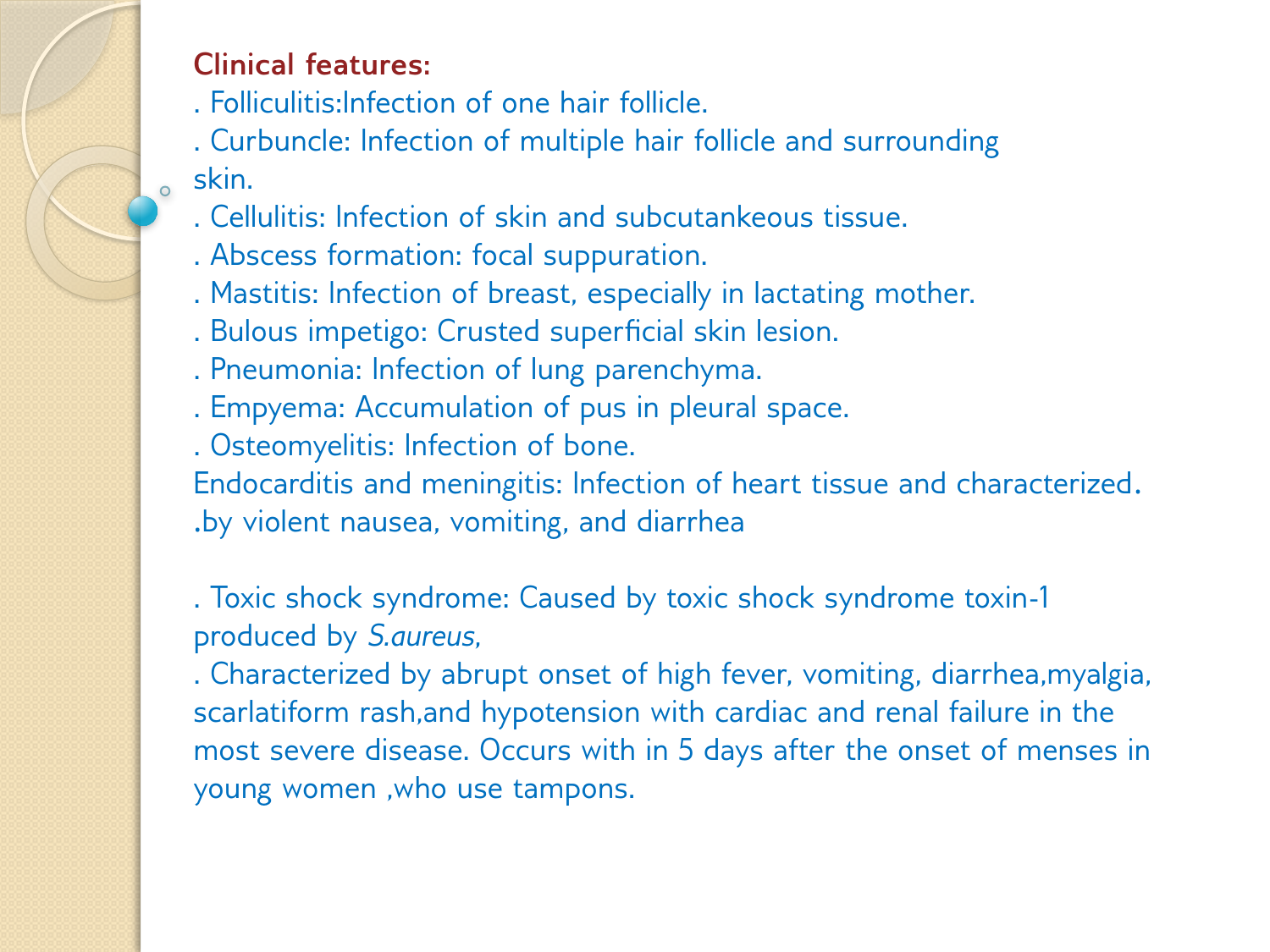

Clinical features:
. Folliculitis:Infection of one hair follicle.
. Curbuncle: Infection of multiple hair follicle and surrounding
skin.
. Cellulitis: Infection of skin and subcutankeous tissue.
. Abscess formation: focal suppuration.
. Mastitis: Infection of breast, especially in lactating mother.
. Bulous impetigo: Crusted superficial skin lesion.
. Pneumonia: Infection of lung parenchyma.
. Empyema: Accumulation of pus in pleural space.
. Osteomyelitis: Infection of bone.
.Endocarditis and meningitis: Infection of heart tissue and characterized by violent nausea, vomiting, and diarrhea.

. Toxic shock syndrome: Caused by toxic shock syndrome toxin-1
produced by S.aureus,
. Characterized by abrupt onset of high fever, vomiting, diarrhea,myalgia, scarlatiform rash,and hypotension with cardiac and renal failure in the most severe disease. Occurs with in 5 days after the onset of menses in young women ,who use tampons.